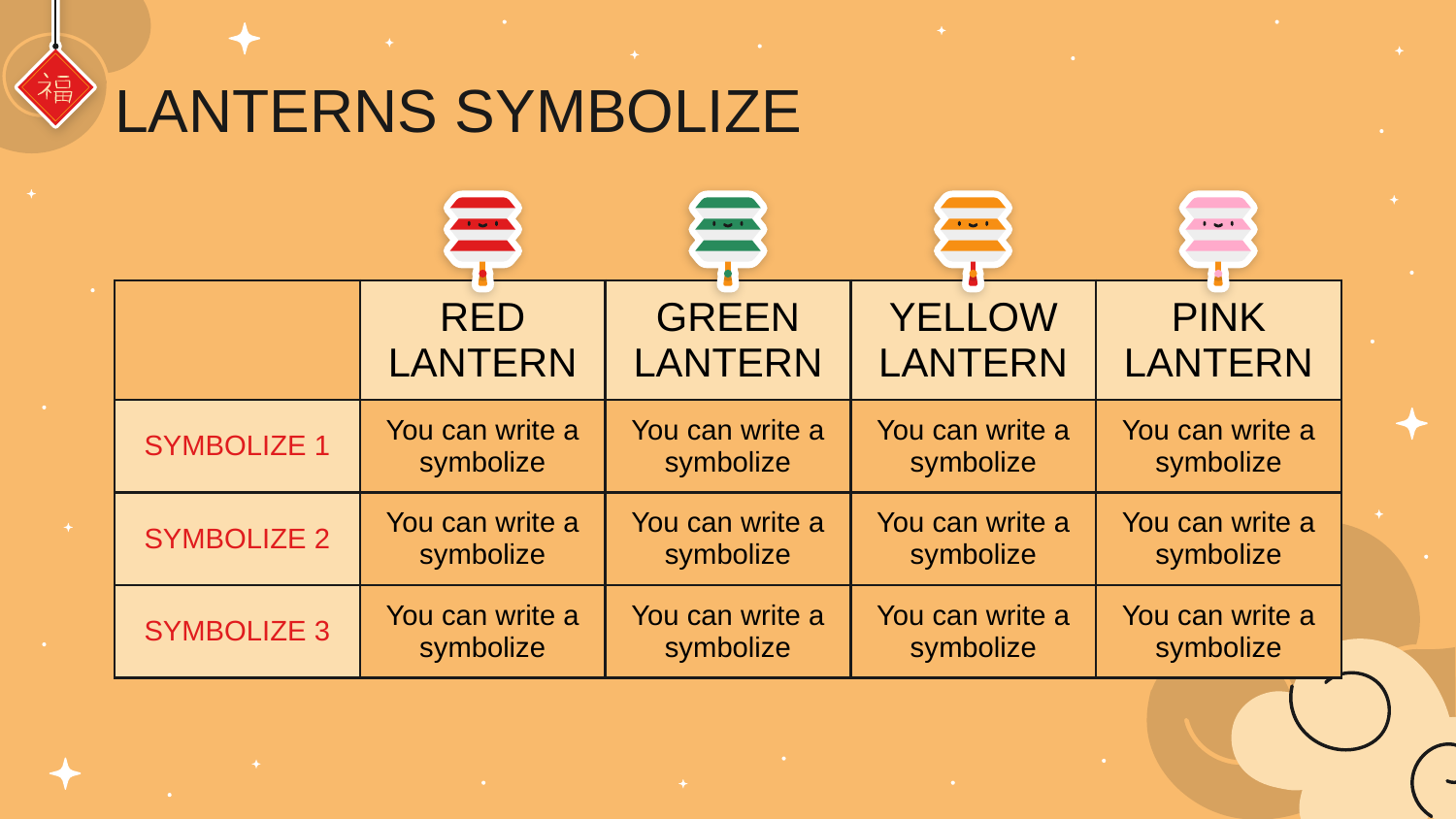

# LANTERNS SYMBOLIZE

|  | RED LANTERN | GREEN LANTERN | YELLOW LANTERN | PINK LANTERN |
| --- | --- | --- | --- | --- |
| SYMBOLIZE 1 | You can write a symbolize | You can write a symbolize | You can write a symbolize | You can write a symbolize |
| SYMBOLIZE 2 | You can write a symbolize | You can write a symbolize | You can write a symbolize | You can write a symbolize |
| SYMBOLIZE 3 | You can write a symbolize | You can write a symbolize | You can write a symbolize | You can write a symbolize |